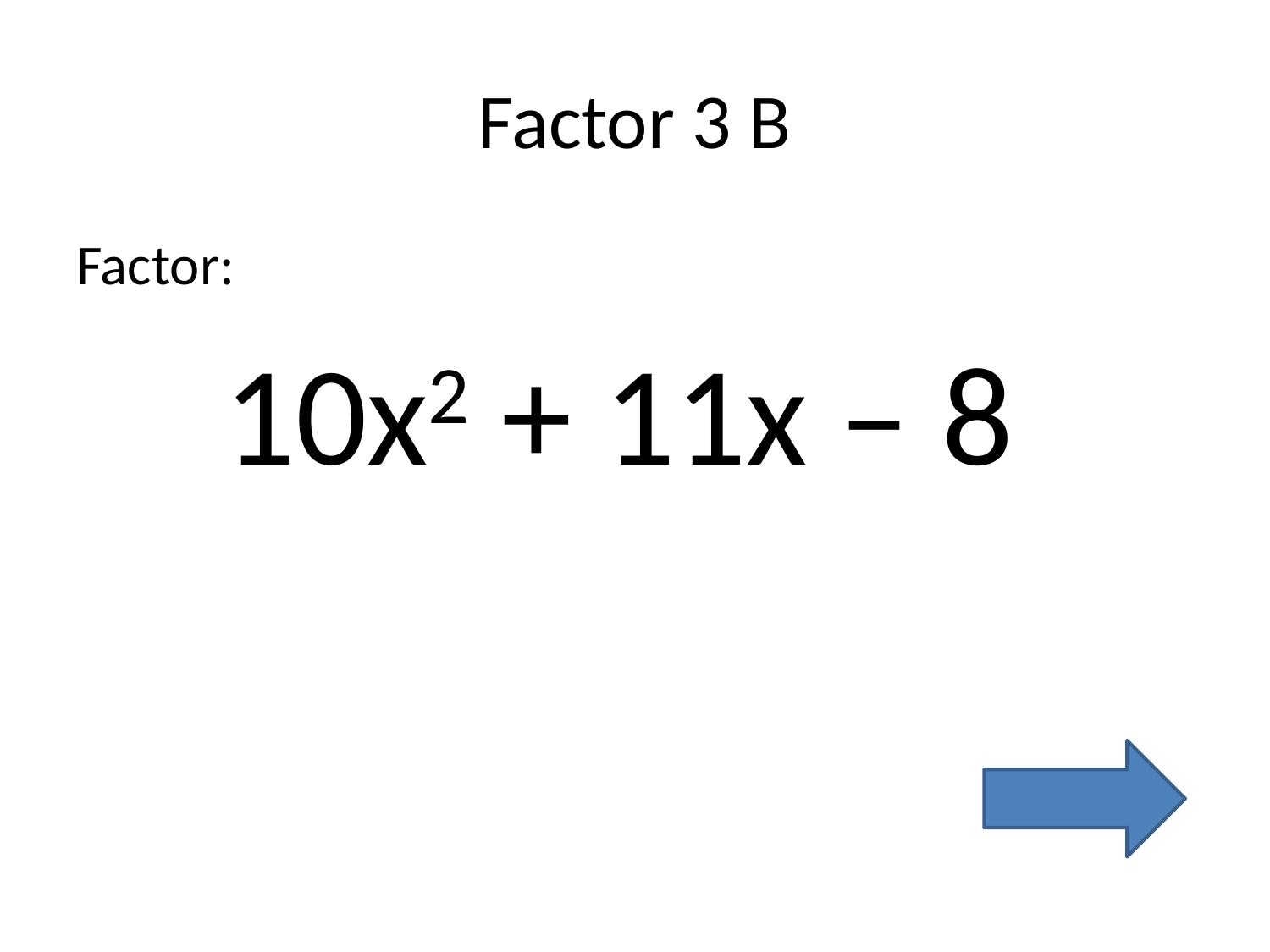

# Factor 3 B
Factor:
10x2 + 11x – 8